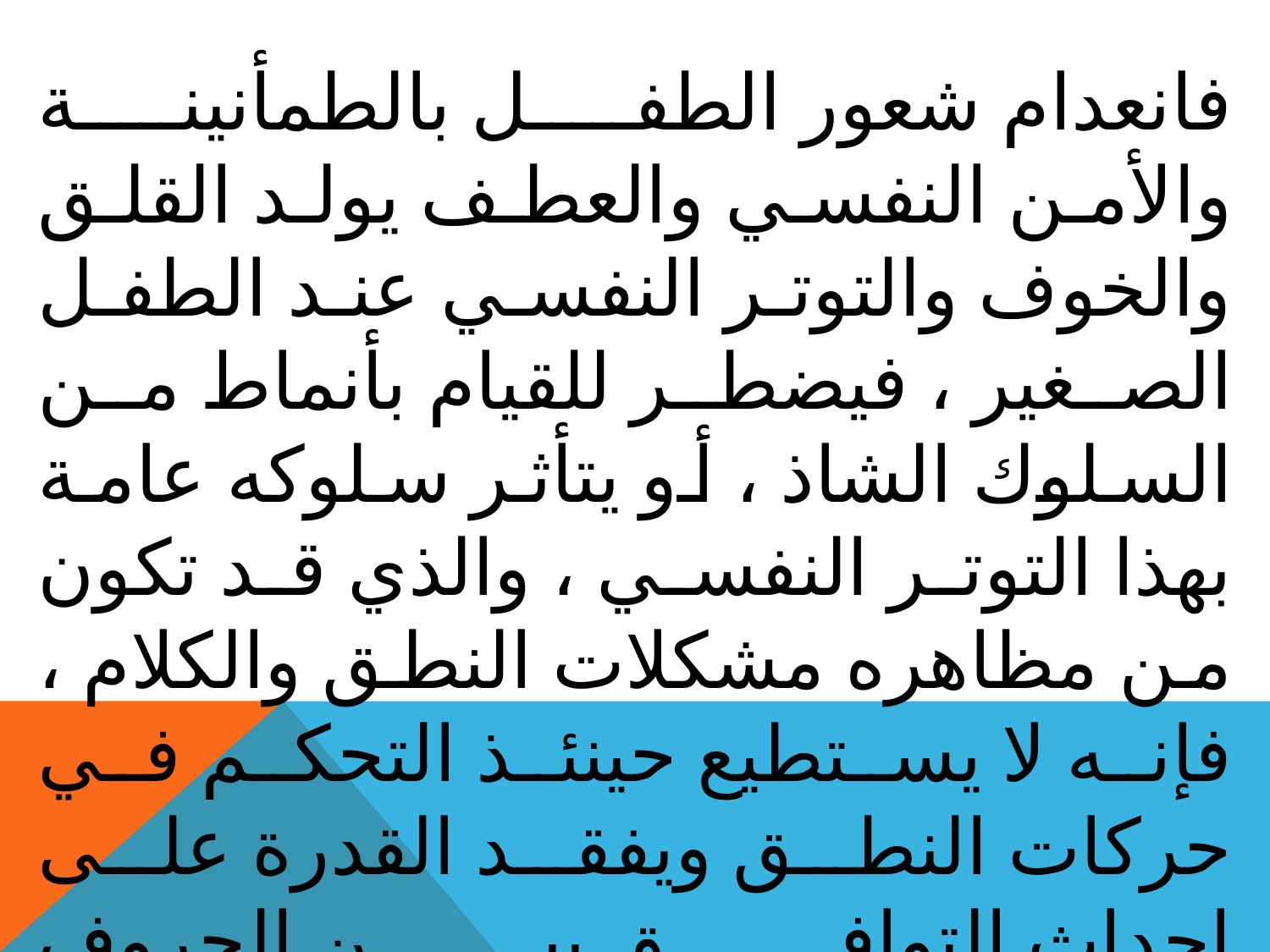

فانعدام شعور الطفل بالطمأنينة والأمن النفسي والعطف يولد القلق والخوف والتوتر النفسي عند الطفل الصغير ، فيضطر للقيام بأنماط من السلوك الشاذ ، أو يتأثر سلوكه عامة بهذا التوتر النفسي ، والذي قد تكون من مظاهره مشكلات النطق والكلام ، فإنه لا يستطيع حينئذ التحكم في حركات النطق ويفقد القدرة على إحداث التوافق بين الحروف والكلمات ، ومن ثم يصاب بالتهتهة والفأفأة عامة